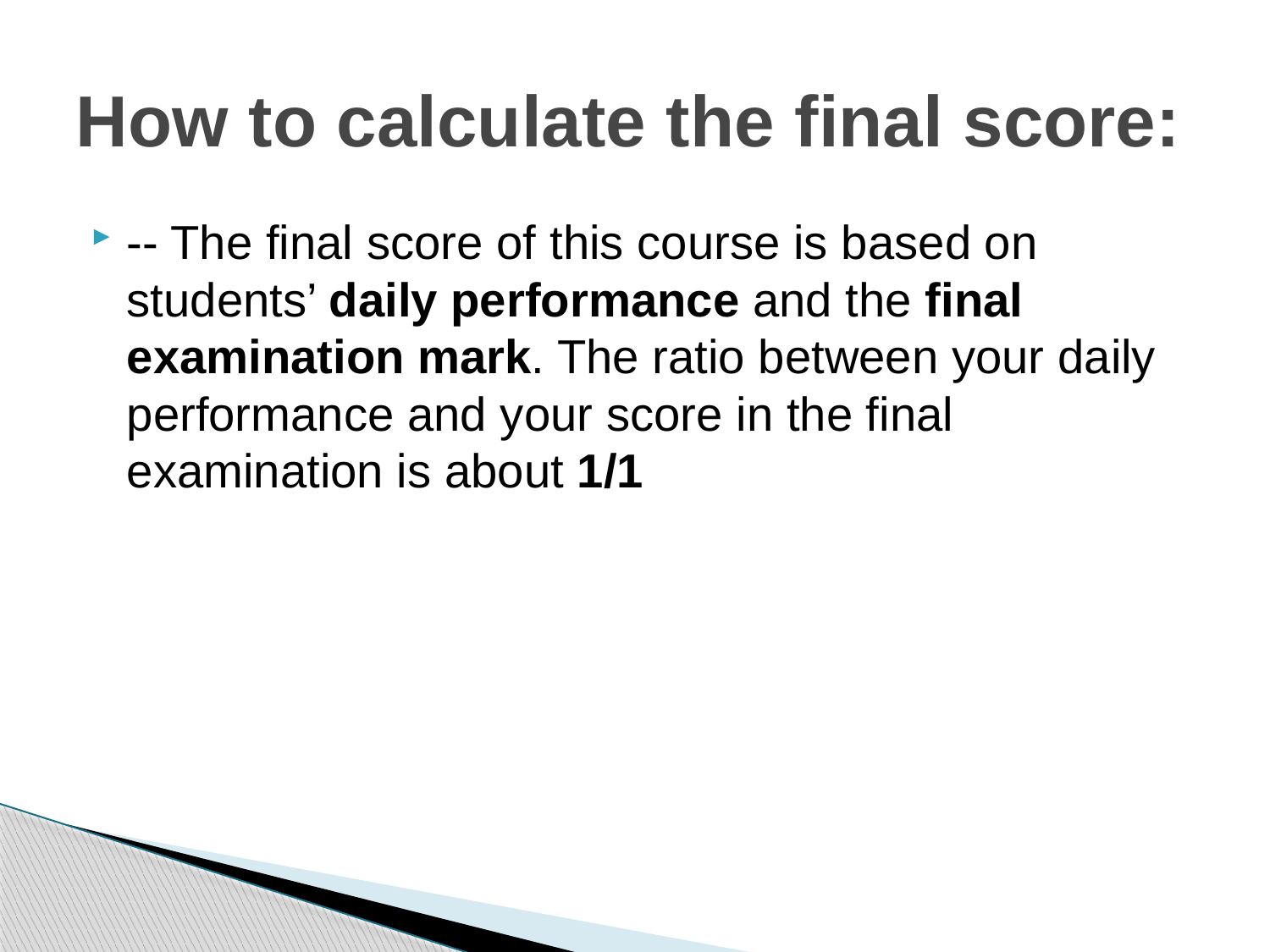

# How to calculate the final score:
-- The final score of this course is based on students’ daily performance and the final examination mark. The ratio between your daily performance and your score in the final examination is about 1/1